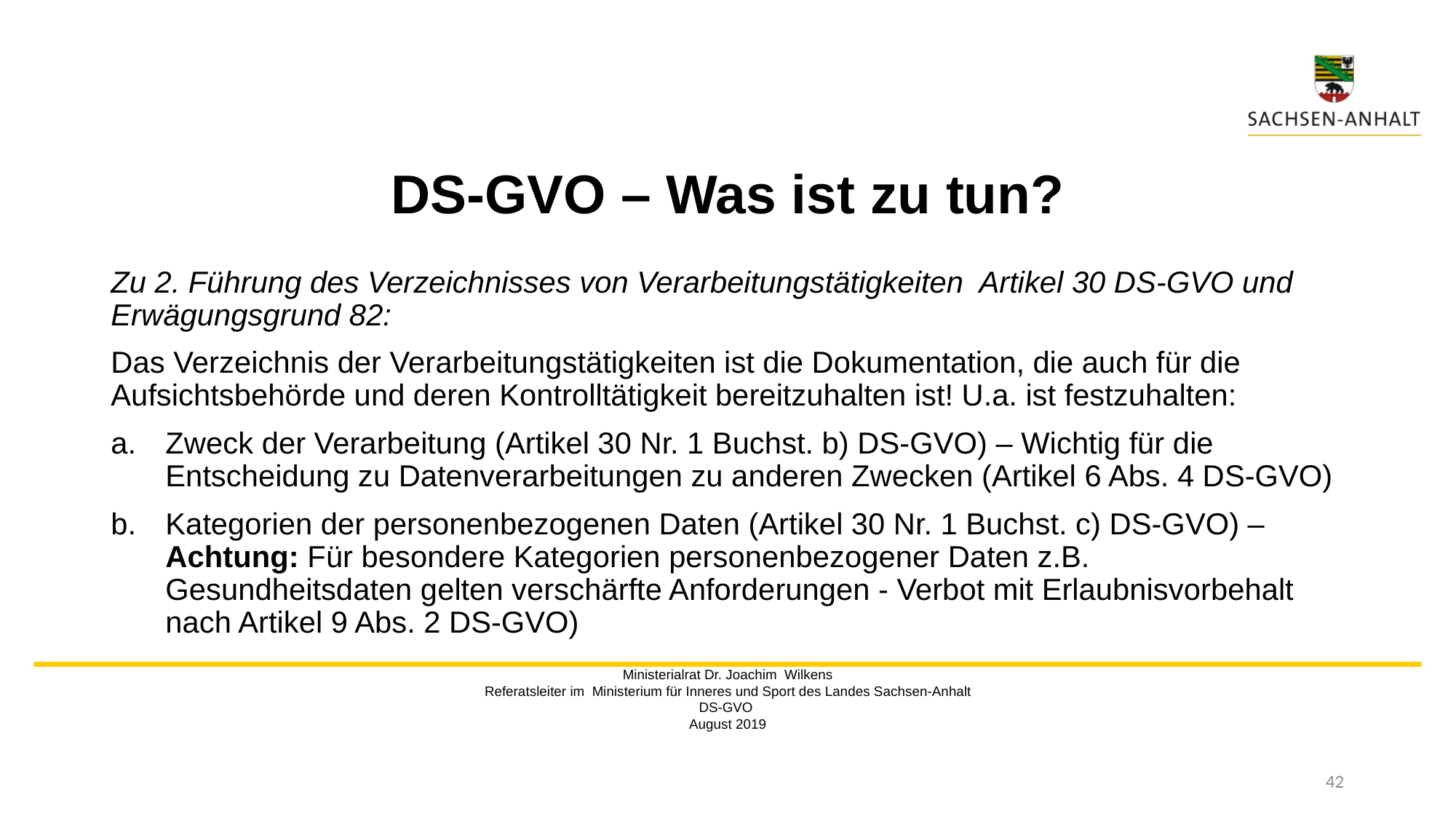

# DS-GVO – Was ist zu tun?
Zu 2. Führung des Verzeichnisses von Verarbeitungstätigkeiten  Artikel 30 DS-GVO und Erwägungsgrund 82:
Das Verzeichnis der Verarbeitungstätigkeiten ist die Dokumentation, die auch für die Aufsichtsbehörde und deren Kontrolltätigkeit bereitzuhalten ist! U.a. ist festzuhalten:
Zweck der Verarbeitung (Artikel 30 Nr. 1 Buchst. b) DS-GVO) – Wichtig für die Entscheidung zu Datenverarbeitungen zu anderen Zwecken (Artikel 6 Abs. 4 DS-GVO)
Kategorien der personenbezogenen Daten (Artikel 30 Nr. 1 Buchst. c) DS-GVO) – Achtung: Für besondere Kategorien personenbezogener Daten z.B. Gesundheitsdaten gelten verschärfte Anforderungen - Verbot mit Erlaubnisvorbehalt nach Artikel 9 Abs. 2 DS-GVO)
Ministerialrat Dr. Joachim  Wilkens
Referatsleiter im  Ministerium für Inneres und Sport des Landes Sachsen-Anhalt
DS-GVO
August 2019

42